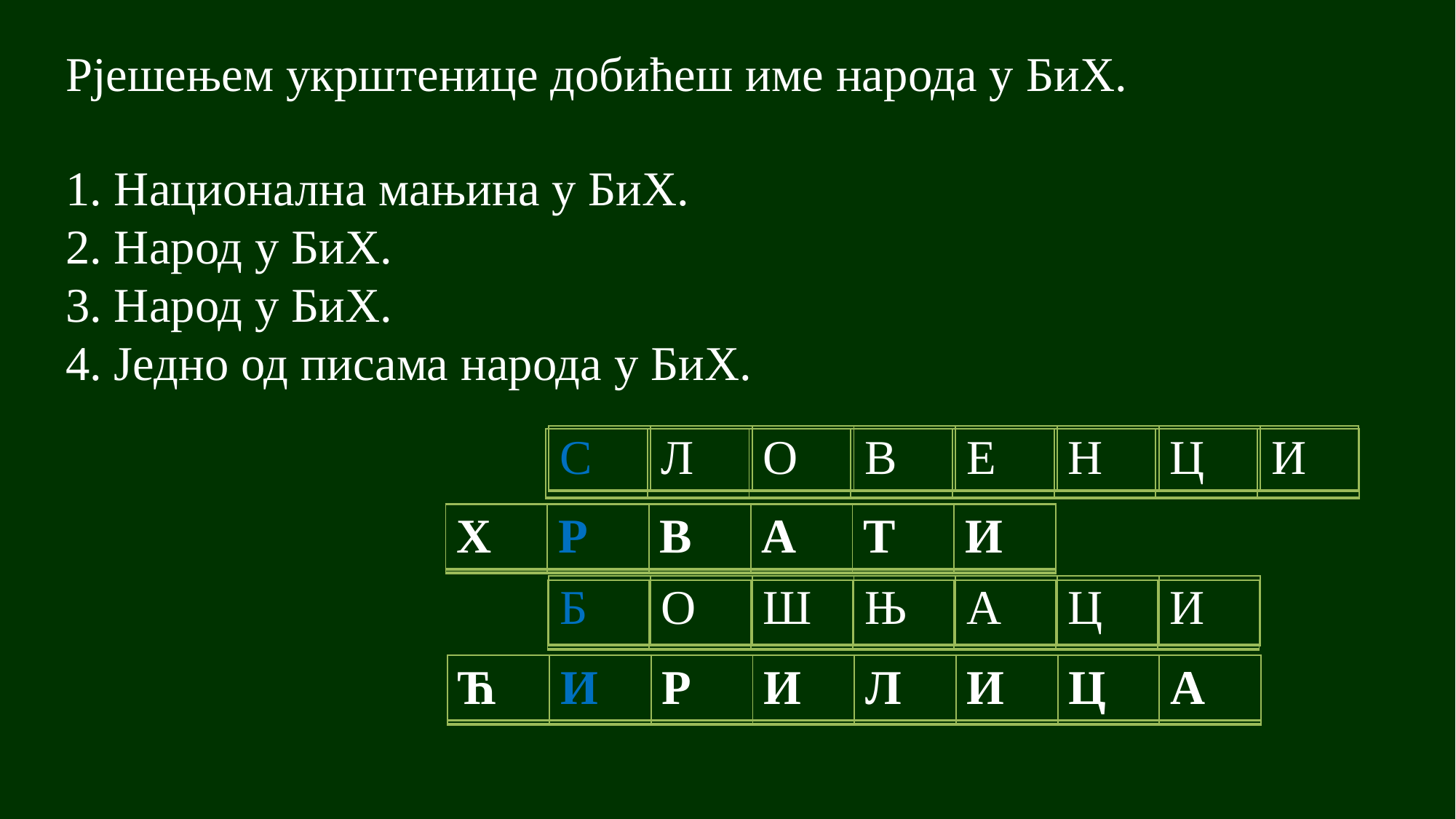

Рјешењем укрштенице добићеш име народа у БиХ.
# 1. Национална мањина у БиХ. 2. Народ у БиХ. 3. Народ у БиХ. 4. Једно од писама народа у БиХ.
| С | Л | О | В | Е | Н | Ц | И |
| --- | --- | --- | --- | --- | --- | --- | --- |
|  |  |  |  |  |  |  |  |
| --- | --- | --- | --- | --- | --- | --- | --- |
|  |  |  |  |  |  |
| --- | --- | --- | --- | --- | --- |
| Х | Р | В | А | Т | И |
| --- | --- | --- | --- | --- | --- |
| Б | О | Ш | Њ | А | Ц | И |
| --- | --- | --- | --- | --- | --- | --- |
|  |  |  |  |  |  |  |
| --- | --- | --- | --- | --- | --- | --- |
| Ћ | И | Р | И | Л | И | Ц | А |
| --- | --- | --- | --- | --- | --- | --- | --- |
|  |  |  |  |  |  |  |  |
| --- | --- | --- | --- | --- | --- | --- | --- |